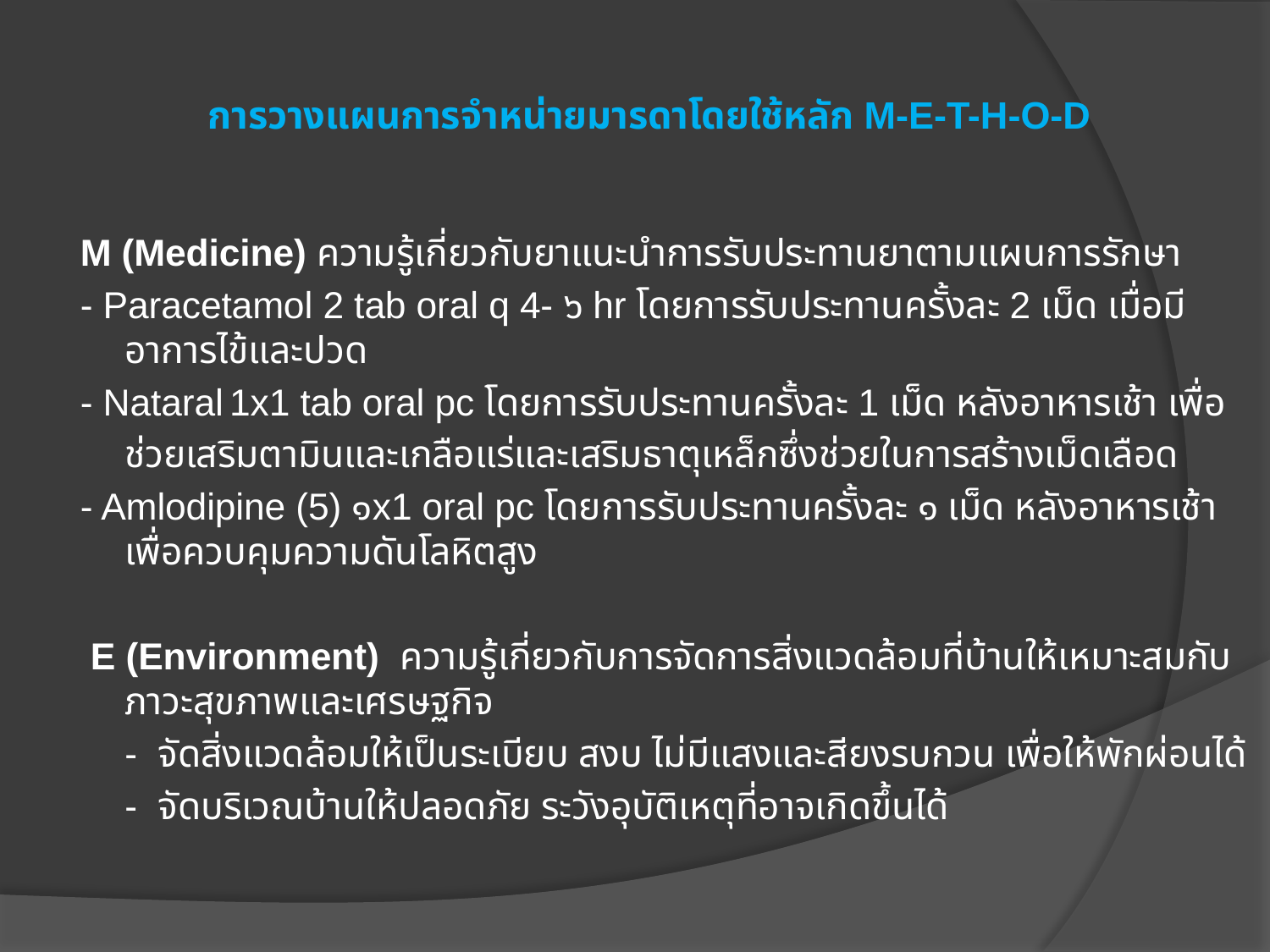

# การวางแผนการจำหน่ายมารดาโดยใช้หลัก M-E-T-H-O-D
M (Medicine) ความรู้เกี่ยวกับยาแนะนำการรับประทานยาตามแผนการรักษา
- Paracetamol 2 tab oral q 4- ๖ hr โดยการรับประทานครั้งละ 2 เม็ด เมื่อมีอาการไข้และปวด
- Nataral 1x1 tab oral pc โดยการรับประทานครั้งละ 1 เม็ด หลังอาหารเช้า เพื่อช่วยเสริมตามินและเกลือแร่และเสริมธาตุเหล็กซึ่งช่วยในการสร้างเม็ดเลือด
- Amlodipine (5) ๑x1 oral pc โดยการรับประทานครั้งละ ๑ เม็ด หลังอาหารเช้า เพื่อควบคุมความดันโลหิตสูง

 E (Environment)  ความรู้เกี่ยวกับการจัดการสิ่งแวดล้อมที่บ้านให้เหมาะสมกับภาวะสุขภาพและเศรษฐกิจ
   	-  จัดสิ่งแวดล้อมให้เป็นระเบียบ สงบ ไม่มีแสงและสียงรบกวน เพื่อให้พักผ่อนได้
	-  จัดบริเวณบ้านให้ปลอดภัย ระวังอุบัติเหตุที่อาจเกิดขึ้นได้